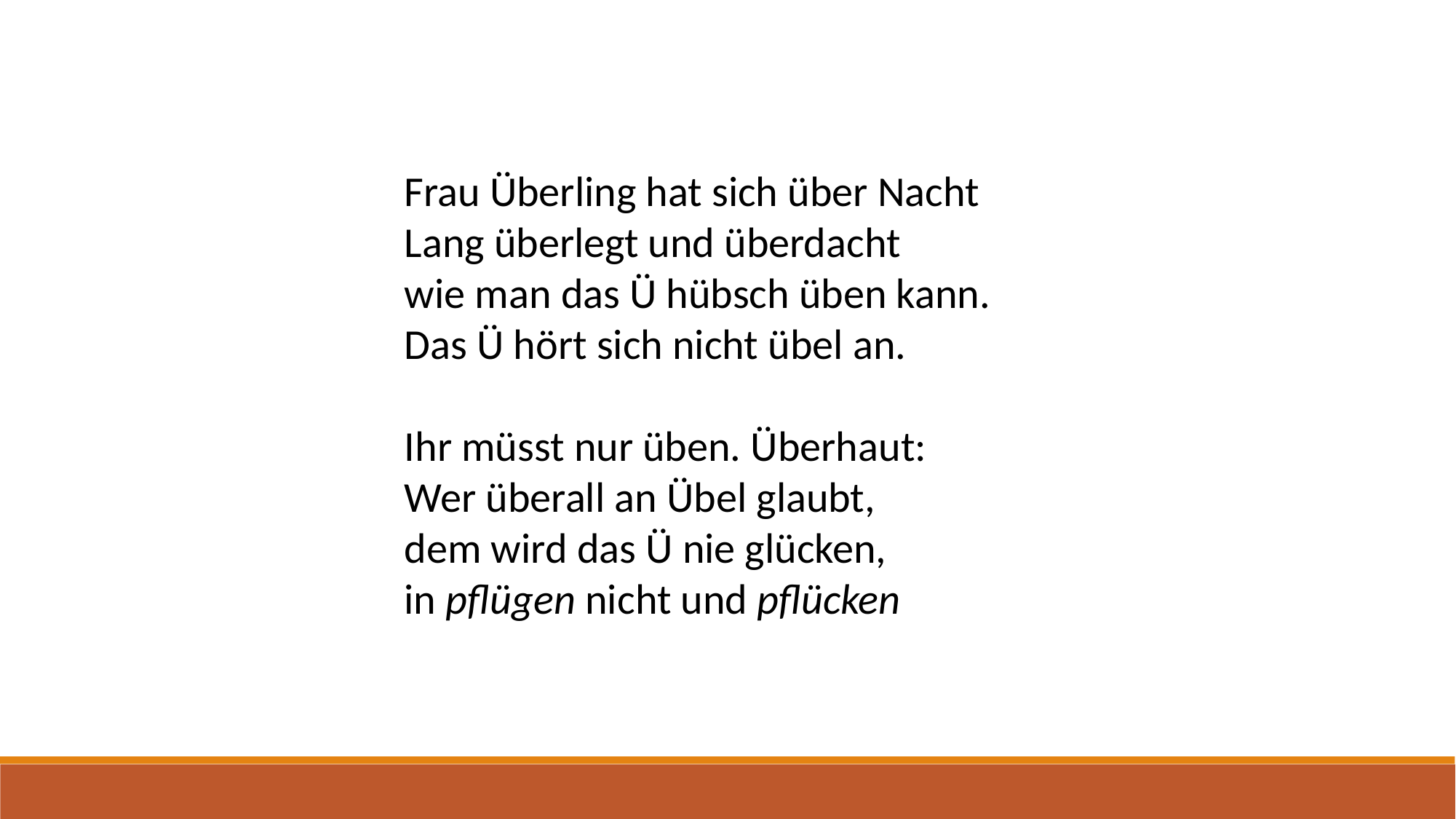

Frau Überling hat sich über Nacht
Lang überlegt und überdacht
wie man das Ü hübsch üben kann.
Das Ü hört sich nicht übel an.

Ihr müsst nur üben. Überhaut:
Wer überall an Übel glaubt,
dem wird das Ü nie glücken,
in pflügen nicht und pflücken